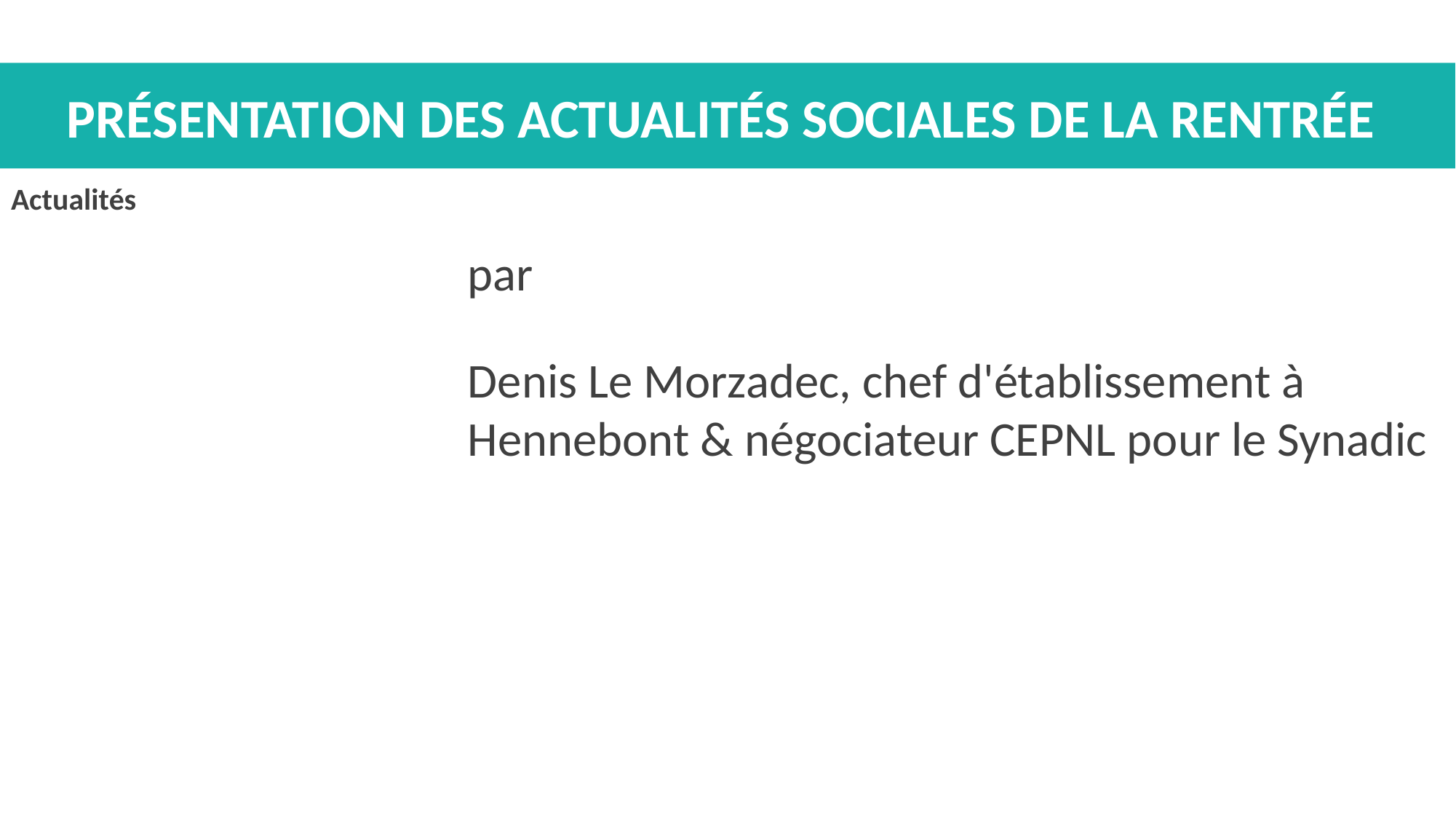

# Présentation des actualités sociales de la rentrée
Actualités
par
Denis Le Morzadec, chef d'établissement à Hennebont & négociateur CEPNL pour le Synadic